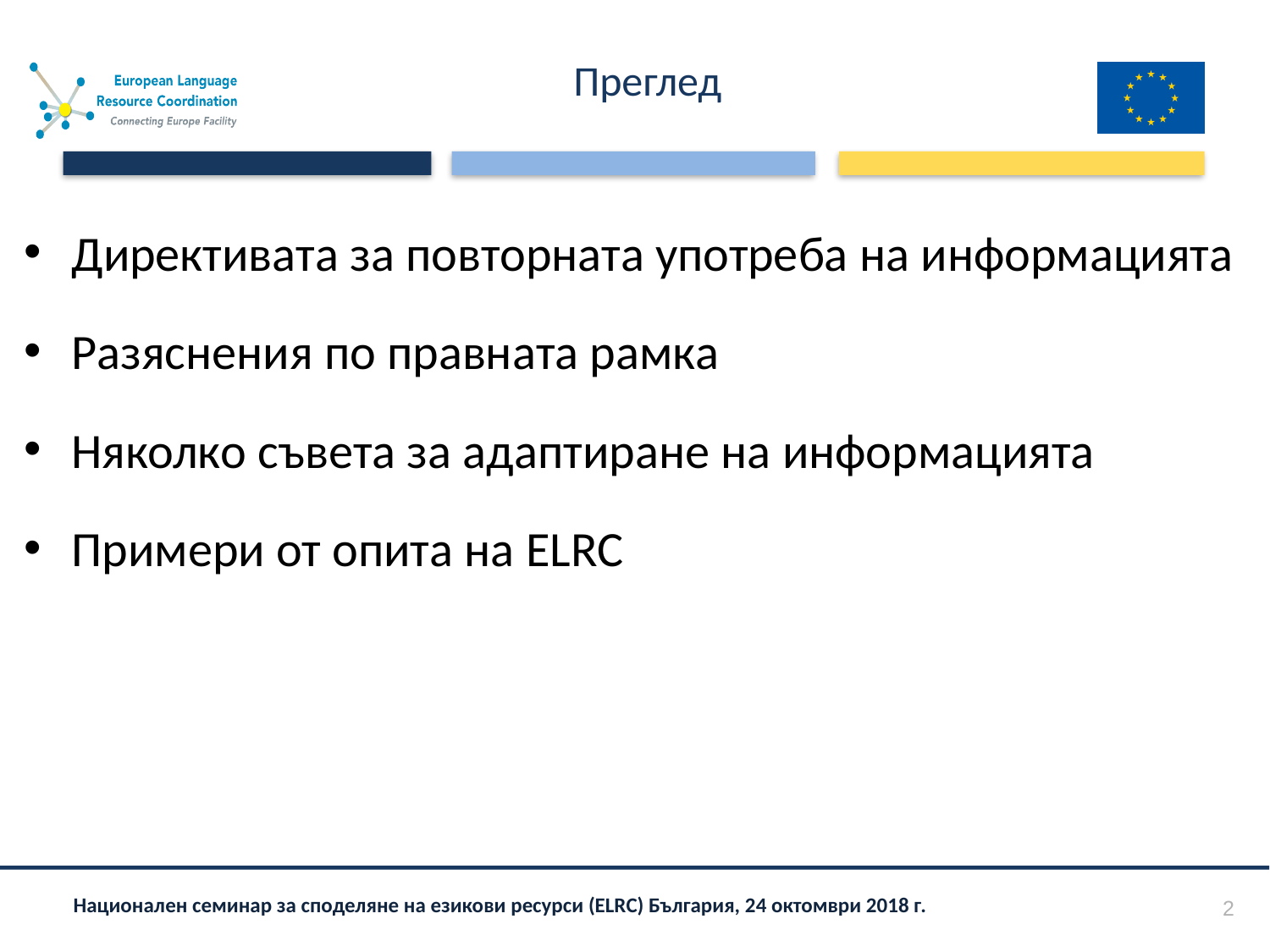

# Преглед
Директивата за повторната употреба на информацията
Разяснения по правната рамка
Няколко съвета за адаптиране на информацията
Примери от опита на ELRC

2